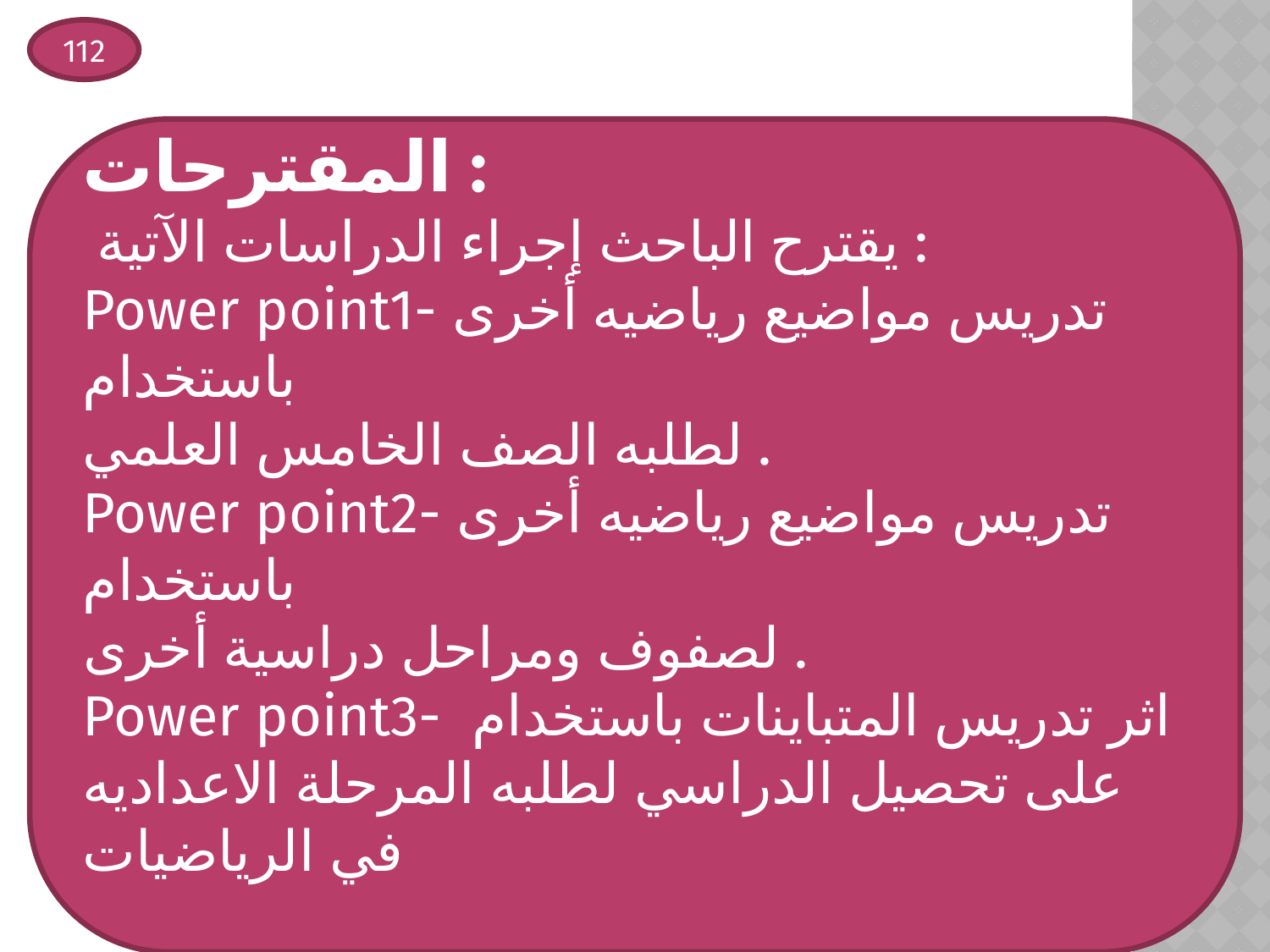

112
المقترحات :
 يقترح الباحث إجراء الدراسات الآتية :
Power point1- تدريس مواضيع رياضيه أخرى باستخدام
لطلبه الصف الخامس العلمي .
Power point2- تدريس مواضيع رياضيه أخرى باستخدام
لصفوف ومراحل دراسية أخرى .
Power point3-  اثر تدريس المتباينات باستخدام
على تحصيل الدراسي لطلبه المرحلة الاعداديه في الرياضيات